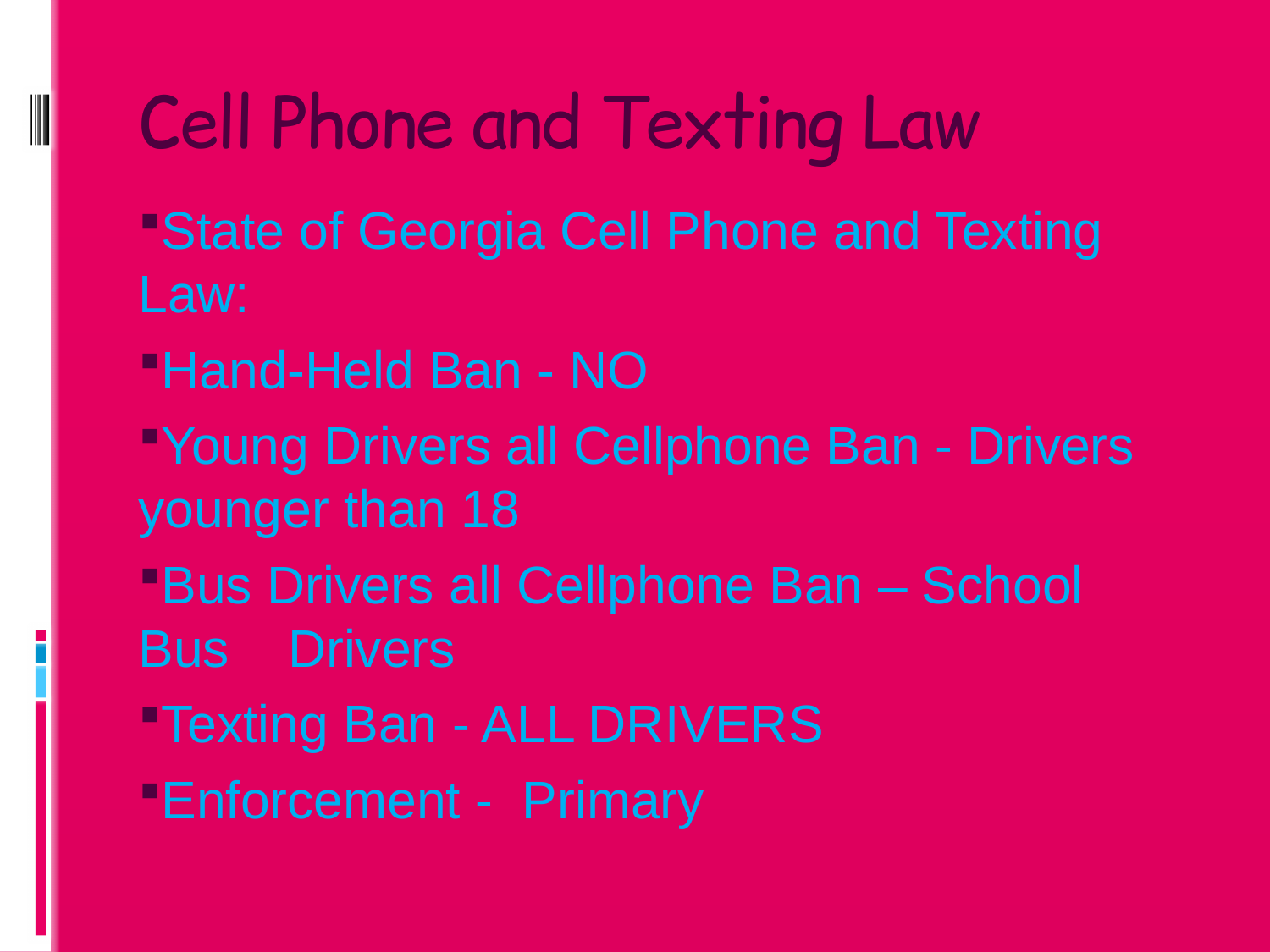

# Cell Phone and Texting Law
State of Georgia Cell Phone and Texting Law:
Hand-Held Ban - NO
Young Drivers all Cellphone Ban - Drivers younger than 18
Bus Drivers all Cellphone Ban – School Bus    Drivers
Texting Ban - ALL DRIVERS
Enforcement -  Primary